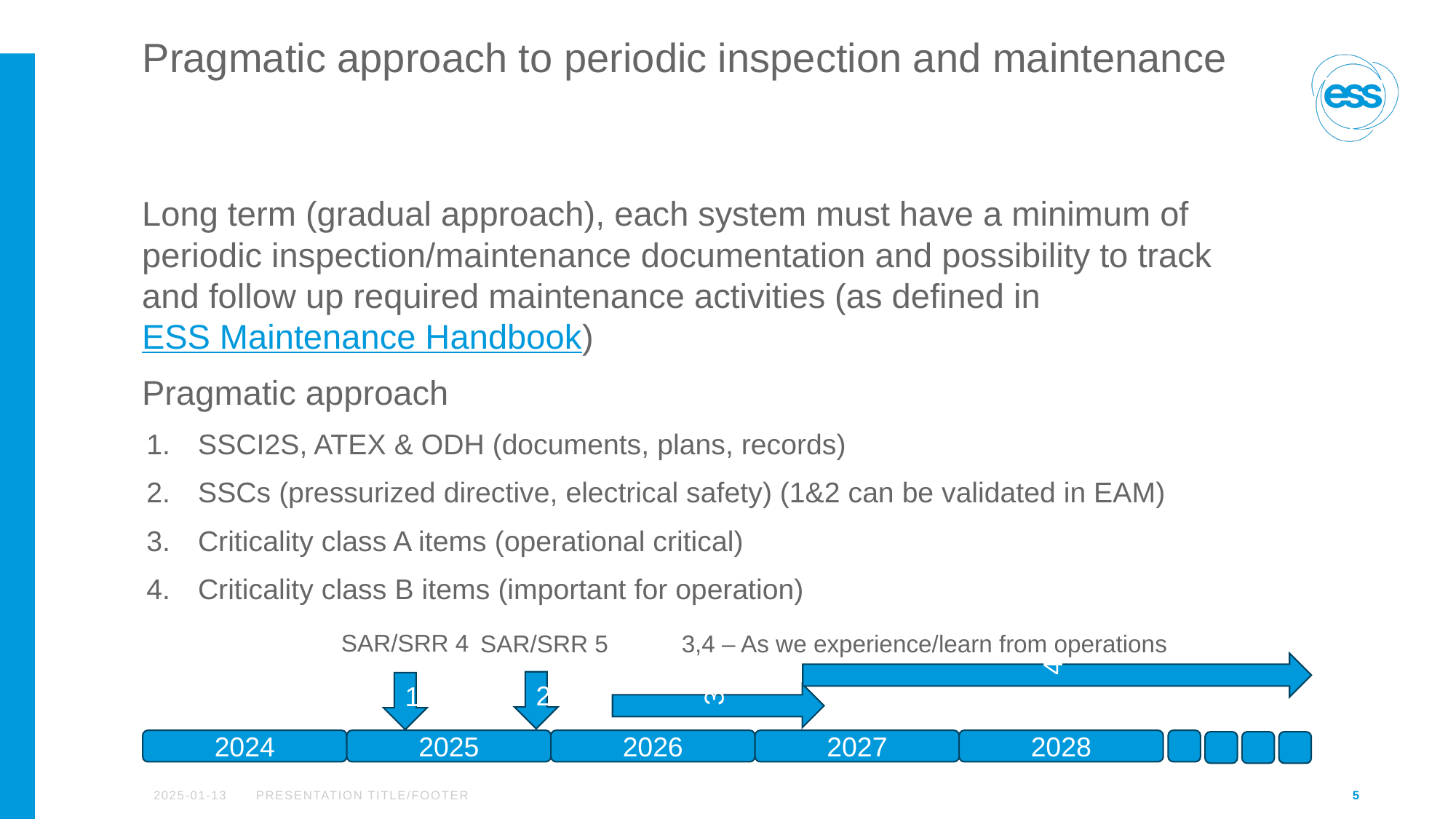

# Pragmatic approach to periodic inspection and maintenance
Long term (gradual approach), each system must have a minimum of periodic inspection/maintenance documentation and possibility to track and follow up required maintenance activities (as defined in ESS Maintenance Handbook)
Pragmatic approach
SSCI2S, ATEX & ODH (documents, plans, records)
SSCs (pressurized directive, electrical safety) (1&2 can be validated in EAM)
Criticality class A items (operational critical)
Criticality class B items (important for operation)
4
3
SAR/SRR 4
SAR/SRR 5
3,4 – As we experience/learn from operations
2
1
2024
2025
2026
2027
2028

2025-01-13
PRESENTATION TITLE/FOOTER
5